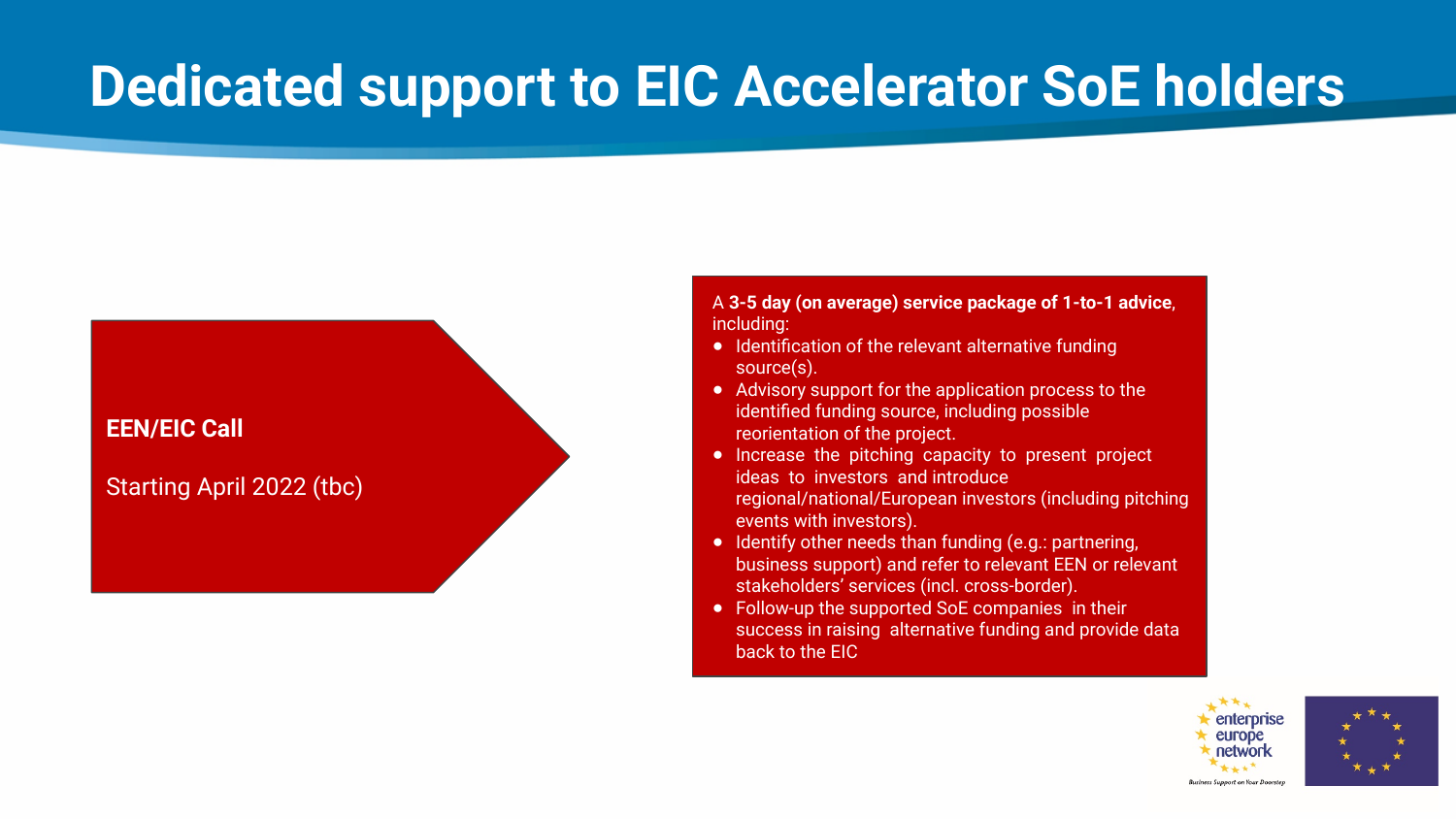

# Dedicated support to EIC Accelerator SoE holders
A 3-5 day (on average) service package of 1-to-1 advice, including:
Identification of the relevant alternative funding source(s).
Advisory support for the application process to the identified funding source, including possible reorientation of the project.
Increase  the  pitching  capacity  to  present  project  ideas  to  investors  and introduce regional/national/European investors (including pitching events with investors).
Identify other needs than funding (e.g.: partnering, business support) and refer to relevant EEN or relevant stakeholders’ services (incl. cross-border).
Follow-up the supported SoE companies  in their success in raising  alternative funding and provide data back to the EIC
EEN/EIC Call

Starting April 2022 (tbc)